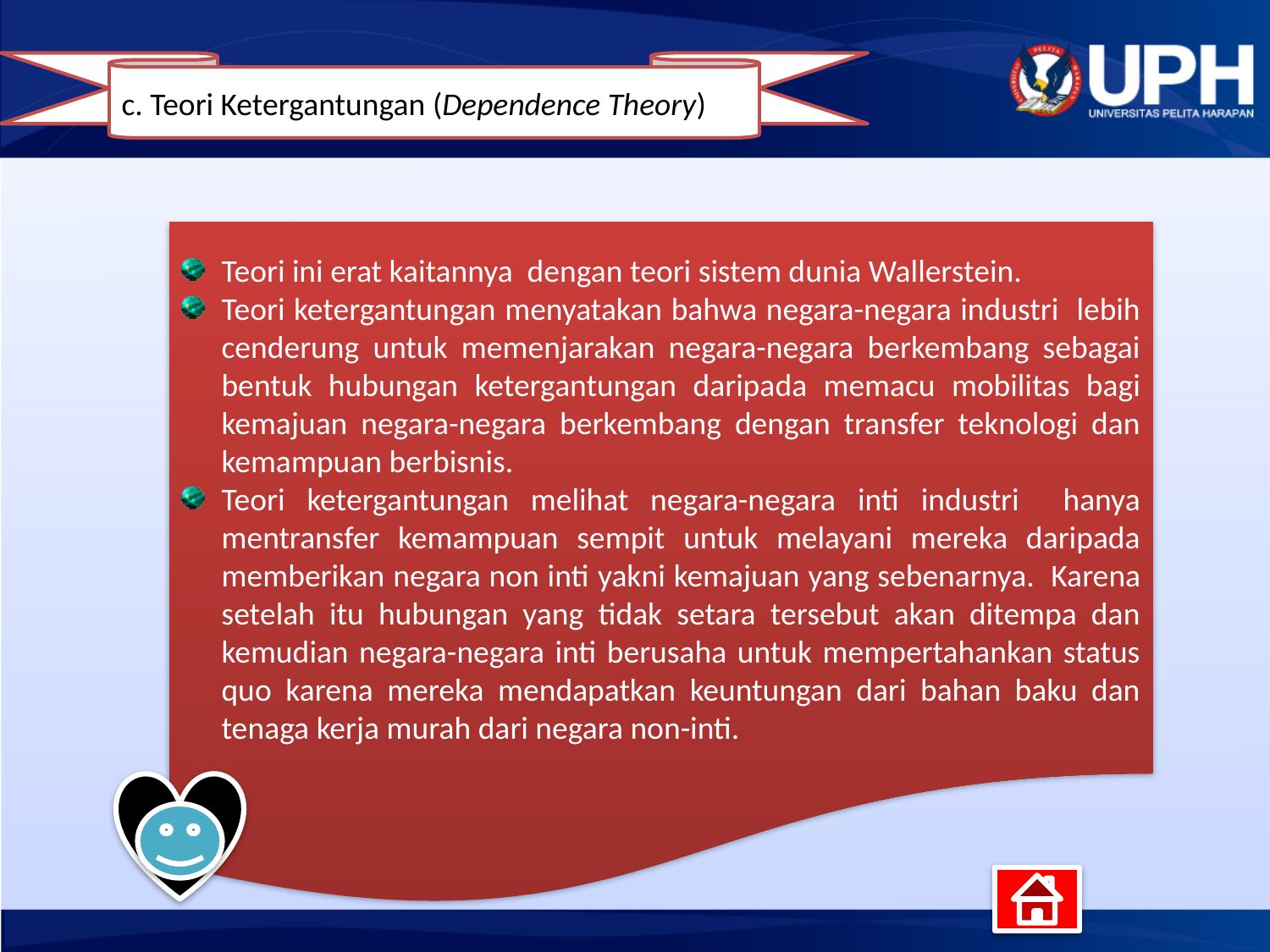

c. Teori Ketergantungan (Dependence Theory)

Teori ini erat kaitannya  dengan teori sistem dunia Wallerstein.
Teori ketergantungan menyatakan bahwa negara-negara industri  lebih cenderung untuk memenjarakan negara-negara berkembang sebagai bentuk hubungan ketergantungan daripada memacu mobilitas bagi kemajuan negara-negara berkembang dengan transfer teknologi dan kemampuan berbisnis.
Teori ketergantungan melihat negara-negara inti industri  hanya mentransfer kemampuan sempit untuk melayani mereka daripada memberikan negara non inti yakni kemajuan yang sebenarnya.  Karena setelah itu hubungan yang tidak setara tersebut akan ditempa dan kemudian negara-negara inti berusaha untuk mempertahankan status quo karena mereka mendapatkan keuntungan dari bahan baku dan tenaga kerja murah dari negara non-inti.